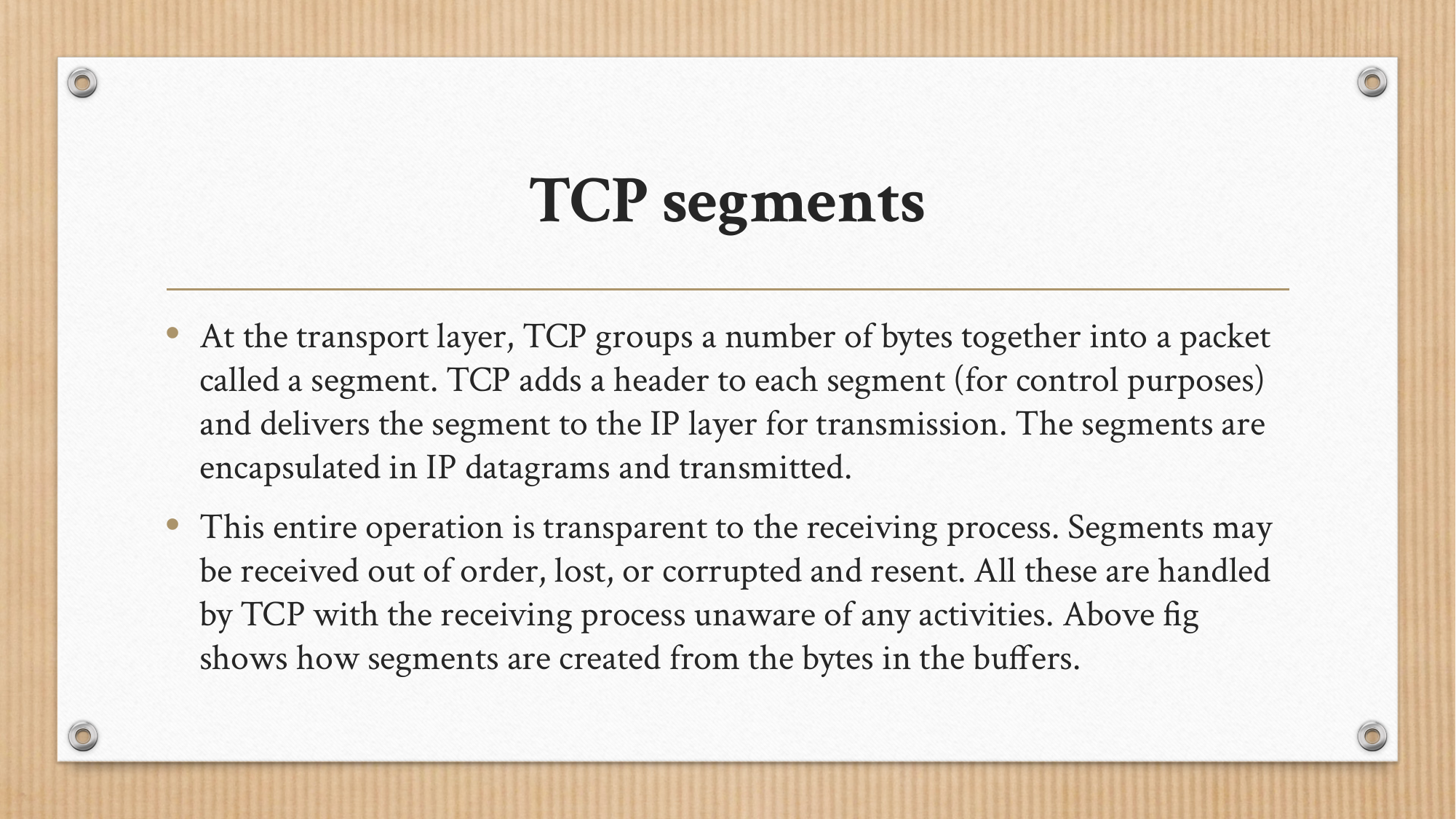

# TCP segments
At the transport layer, TCP groups a number of bytes together into a packet called a segment. TCP adds a header to each segment (for control purposes) and delivers the segment to the IP layer for transmission. The segments are encapsulated in IP datagrams and transmitted.
This entire operation is transparent to the receiving process. Segments may be received out of order, lost, or corrupted and resent. All these are handled by TCP with the receiving process unaware of any activities. Above fig shows how segments are created from the bytes in the buffers.